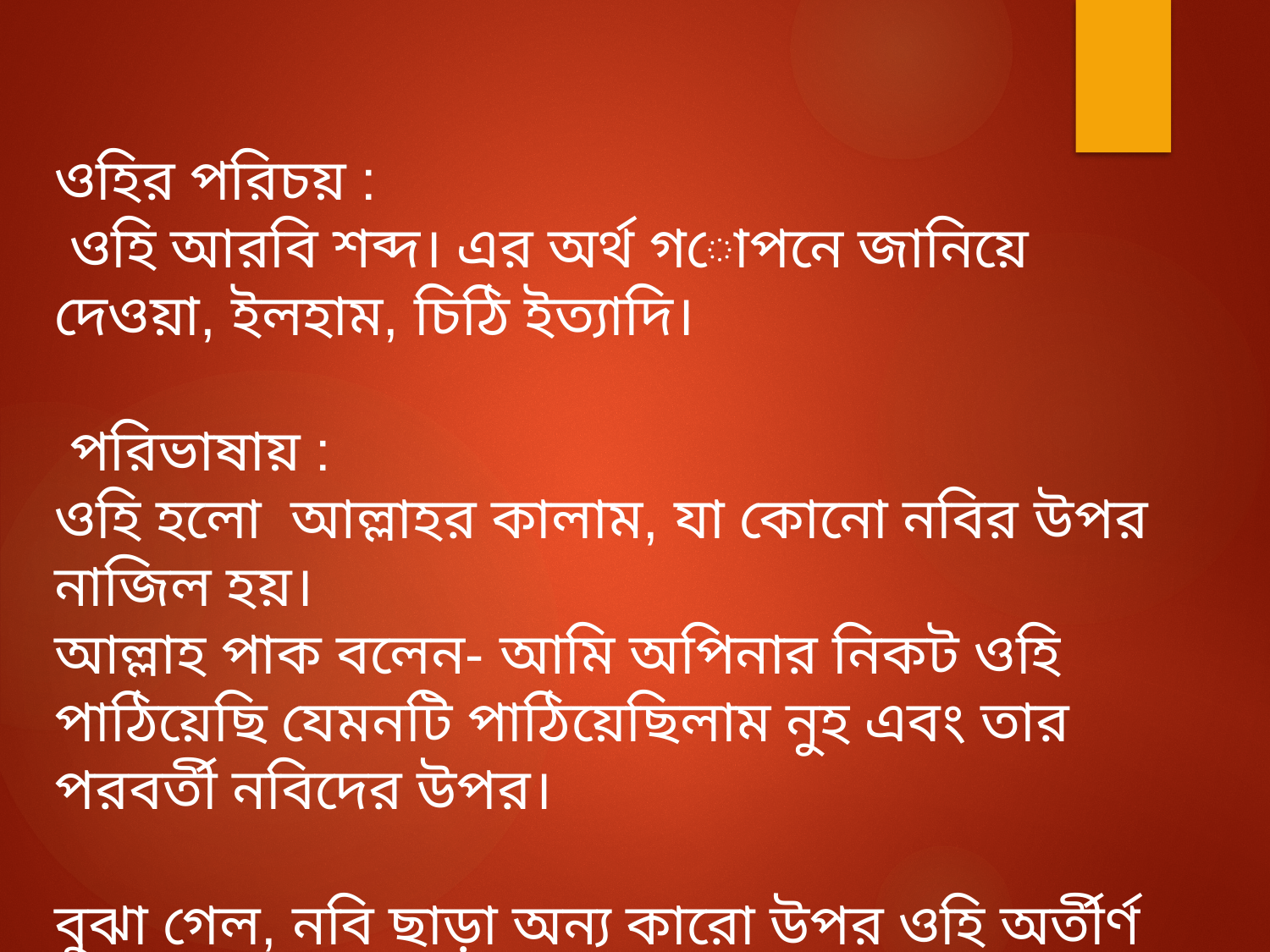

ওহির পরিচয় :
 ওহি আরবি শব্দ। এর অর্থ গোপনে জানিয়ে দেওয়া, ইলহাম, চিঠি ইত্যাদি।

 পরিভাষায় :
ওহি হলো  আল্লাহর কালাম, যা কোনো নবির উপর নাজিল হয়।
আল্লাহ পাক বলেন- আমি অপিনার নিকট ওহি পাঠিয়েছি যেমনটি পাঠিয়েছিলাম নুহ এবং তার পরবর্তী নবিদের উপর।

বুঝা গেল, নবি ছাড়া অন্য কারো উপর ওহি অৰ্তীর্ণ হয় না